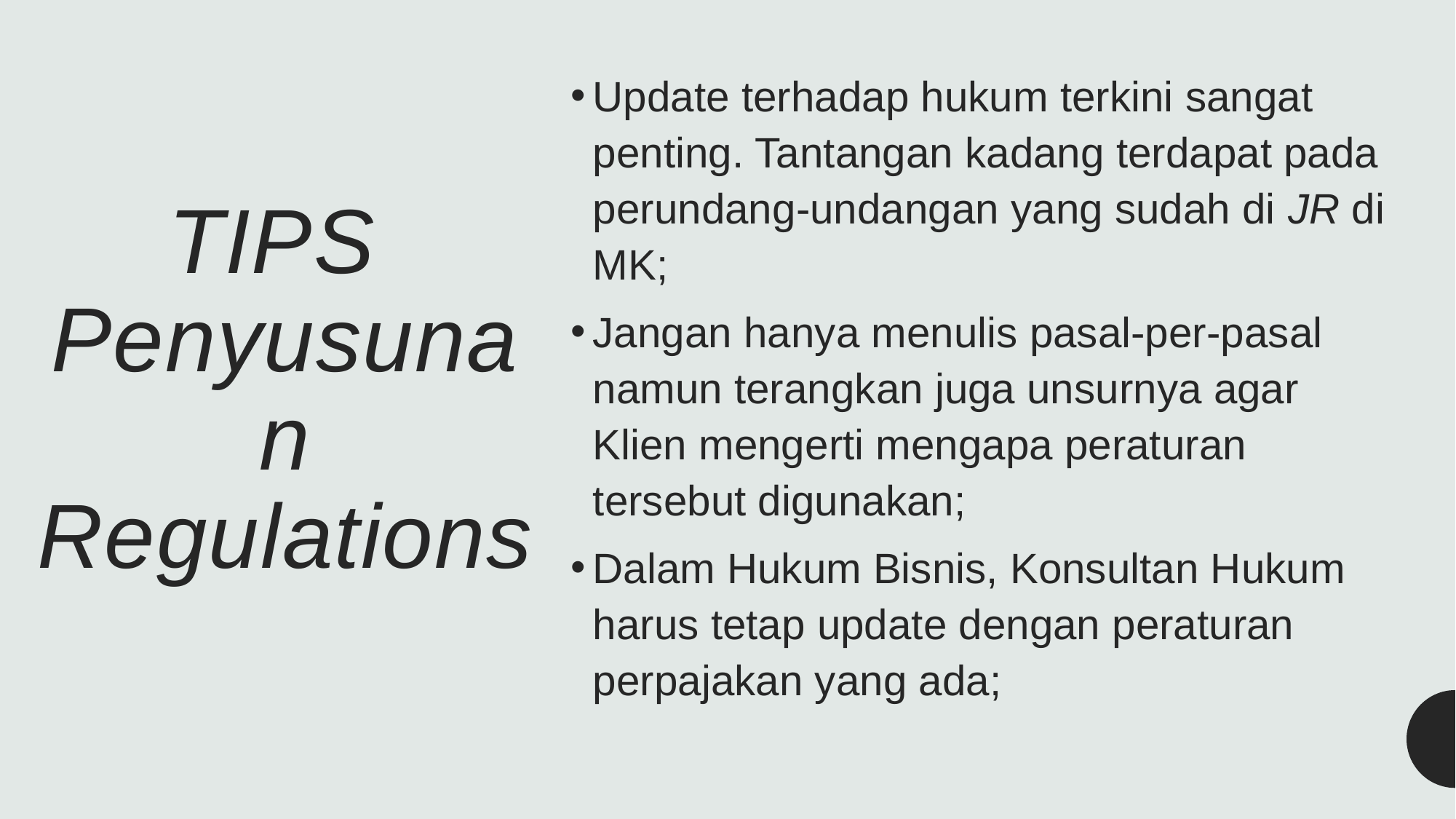

Update terhadap hukum terkini sangat penting. Tantangan kadang terdapat pada perundang-undangan yang sudah di JR di MK;
Jangan hanya menulis pasal-per-pasal namun terangkan juga unsurnya agar Klien mengerti mengapa peraturan tersebut digunakan;
Dalam Hukum Bisnis, Konsultan Hukum harus tetap update dengan peraturan perpajakan yang ada;

# TIPS Penyusunan Regulations